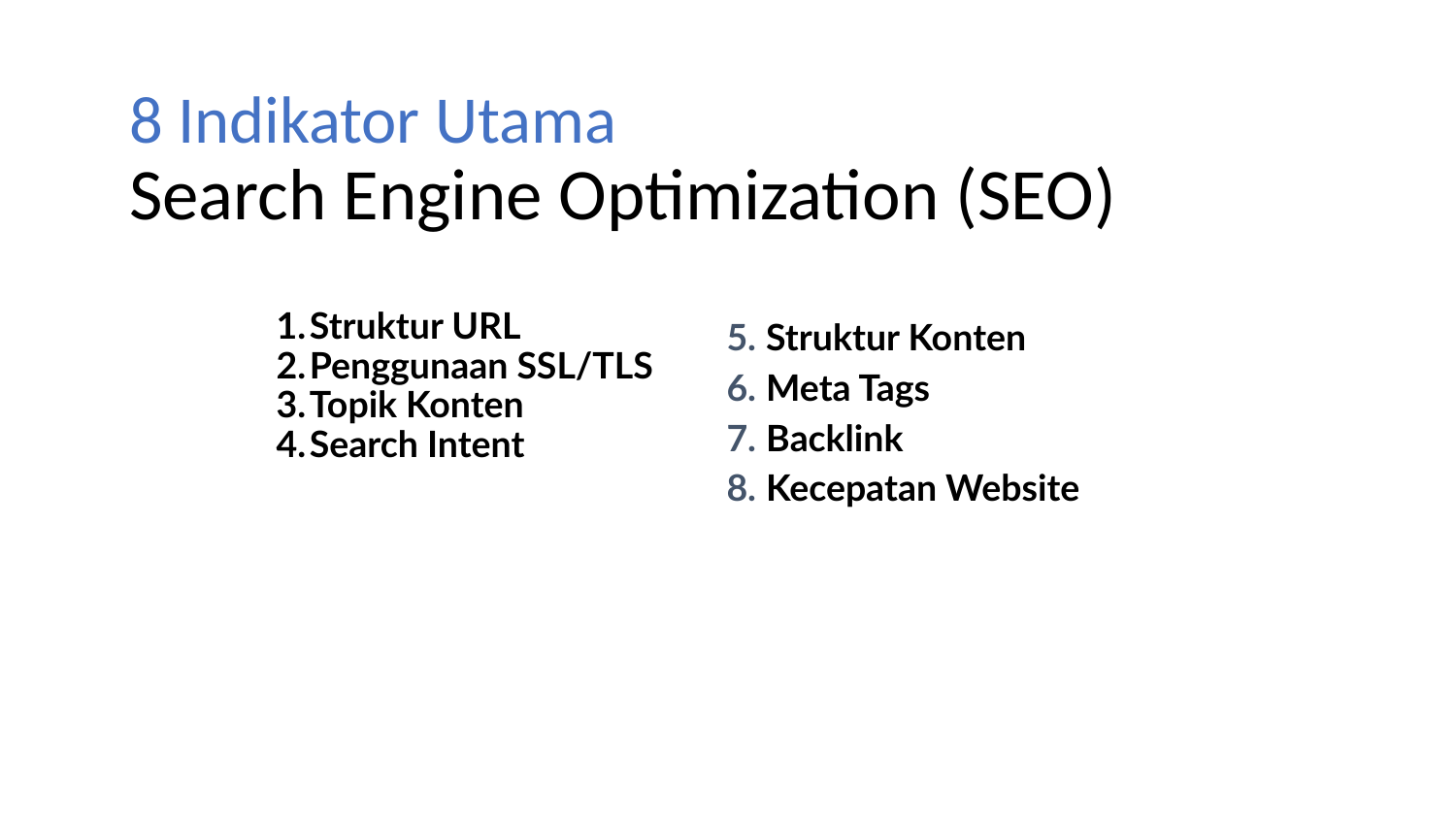

# 8 Indikator Utama Search Engine Optimization (SEO)
Struktur Konten
Meta Tags
Backlink
Kecepatan Website
Struktur URL
Penggunaan SSL/TLS
Topik Konten
Search Intent